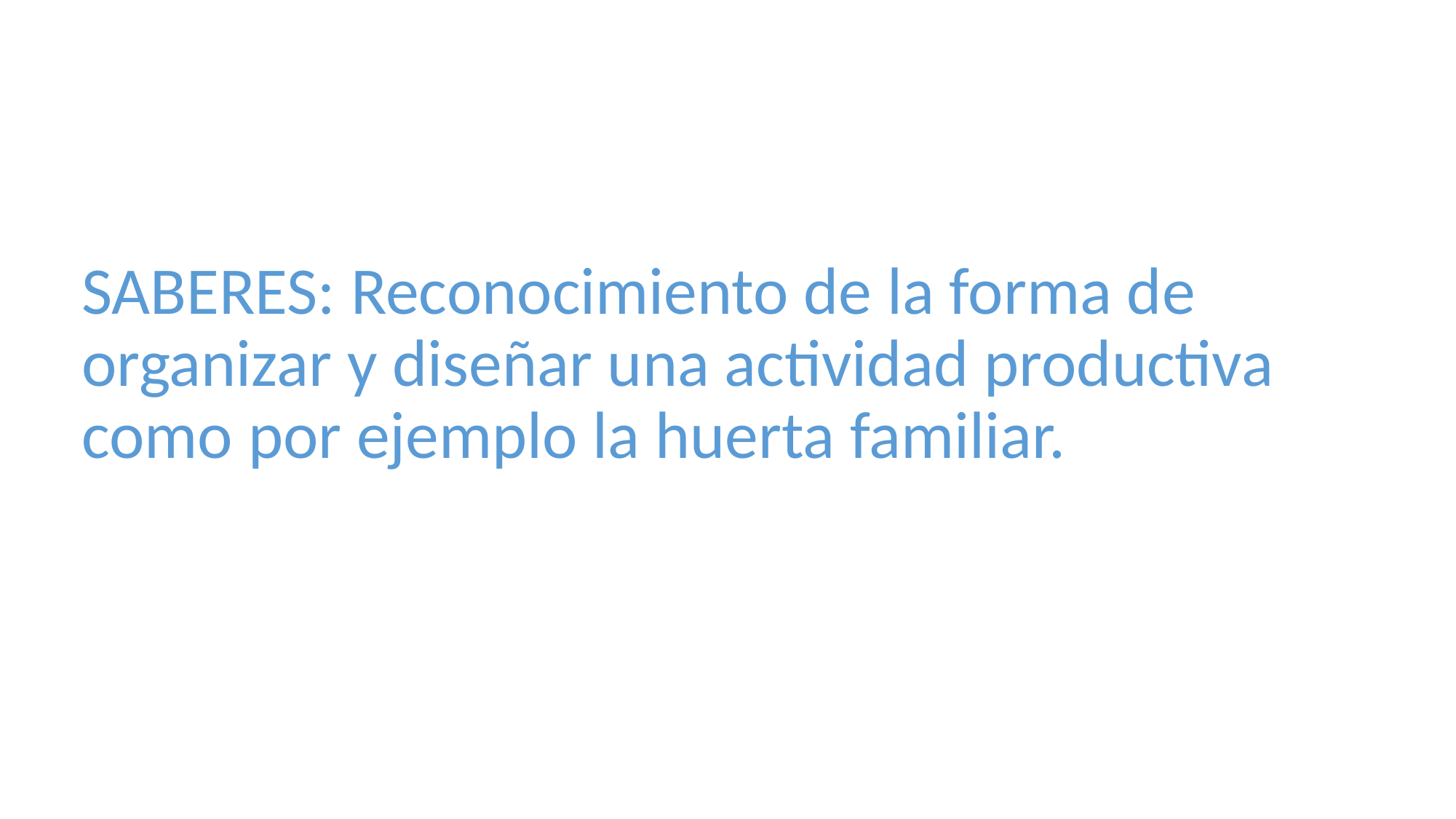

# SABERES: Reconocimiento de la forma de organizar y diseñar una actividad productiva como por ejemplo la huerta familiar.